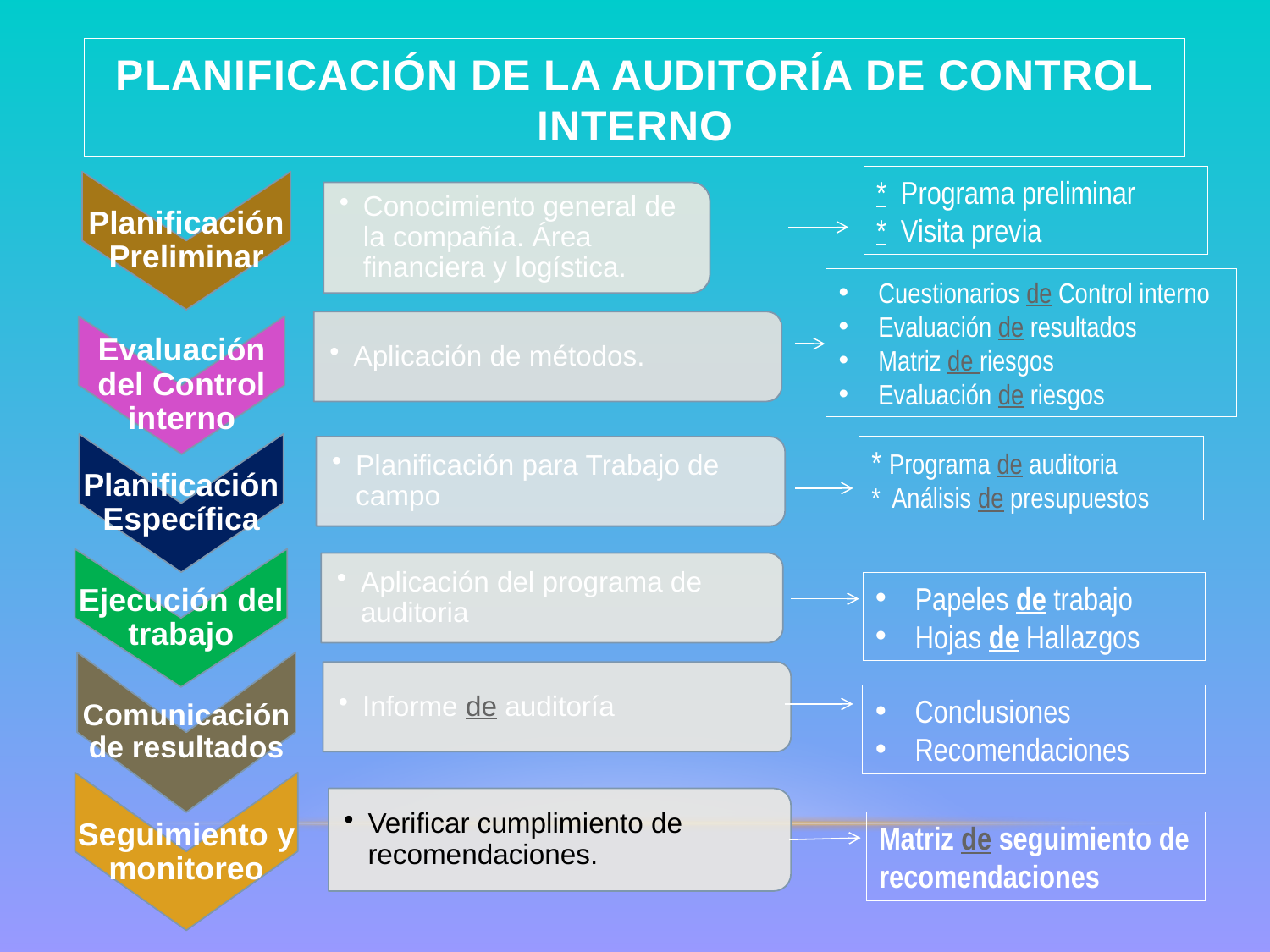

# Planificación de la auditoría de control interno
Planificación Preliminar
Conocimiento general de la compañía. Área financiera y logística.
Planificación Específica
Planificación para Trabajo de campo
Ejecución del trabajo
Aplicación del programa de auditoria
Comunicación de resultados
Informe de auditoría
Evaluación del Control interno
Aplicación de métodos.
*  Programa preliminar
*  Visita previa
Cuestionarios de Control interno
Evaluación de resultados
Matriz de riesgos
Evaluación de riesgos
* Programa de auditoria
*  Análisis de presupuestos
Papeles de trabajo
Hojas de Hallazgos
Conclusiones
Recomendaciones

Seguimiento y monitoreo

Verificar cumplimiento de recomendaciones.
Matriz de seguimiento de recomendaciones